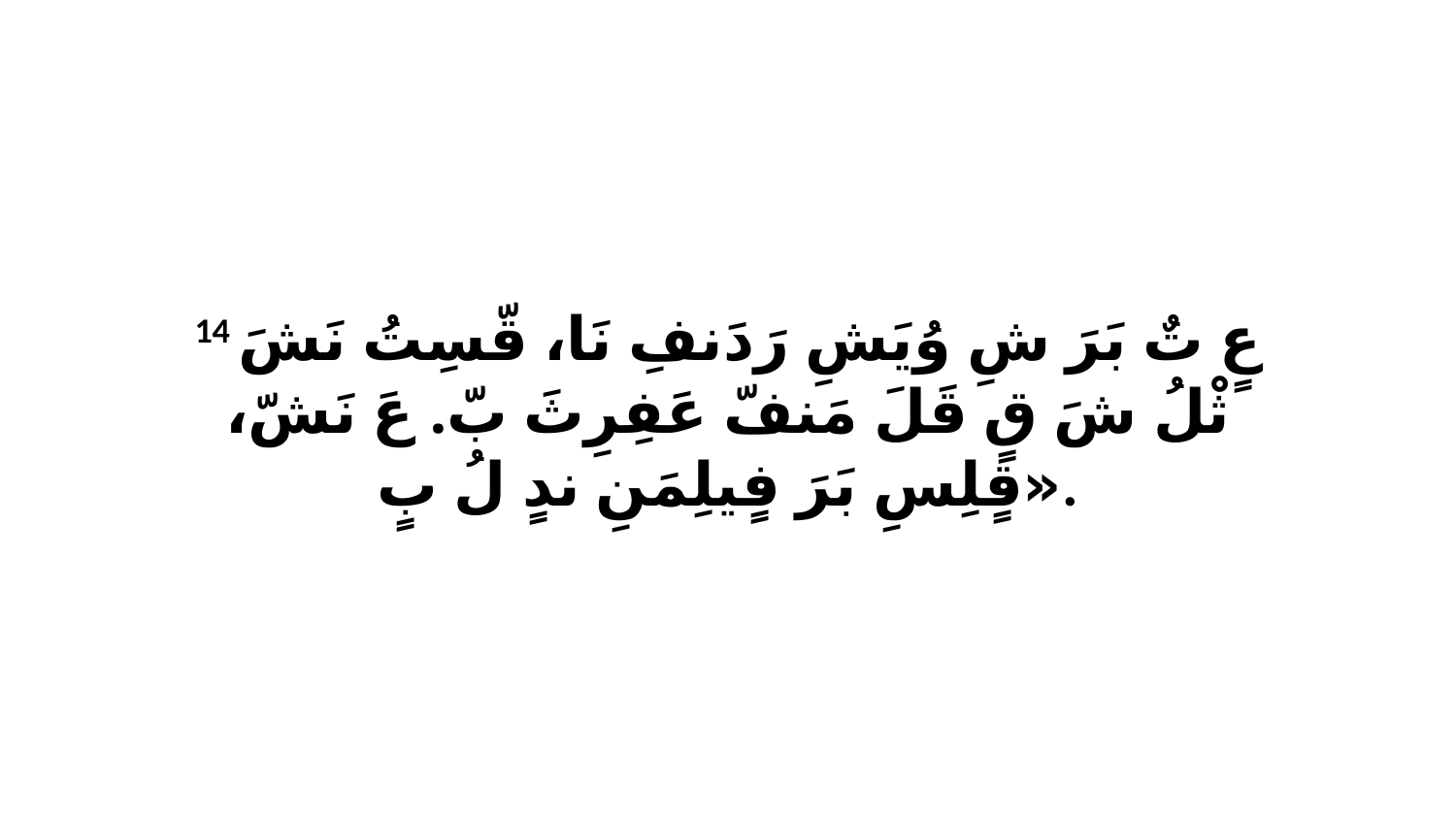

14 عٍ تٌ بَرَ شِ وُيَشِ رَدَنفِ نَا، قّسِتُ نَشَ ثْلُ شَ قٍ قَلَ مَنفّ عَفِرِثَ بّ. عَ نَشّ، «قٍلِسِ بَرَ فٍيلِمَنِ ندٍ لُ بٍ.